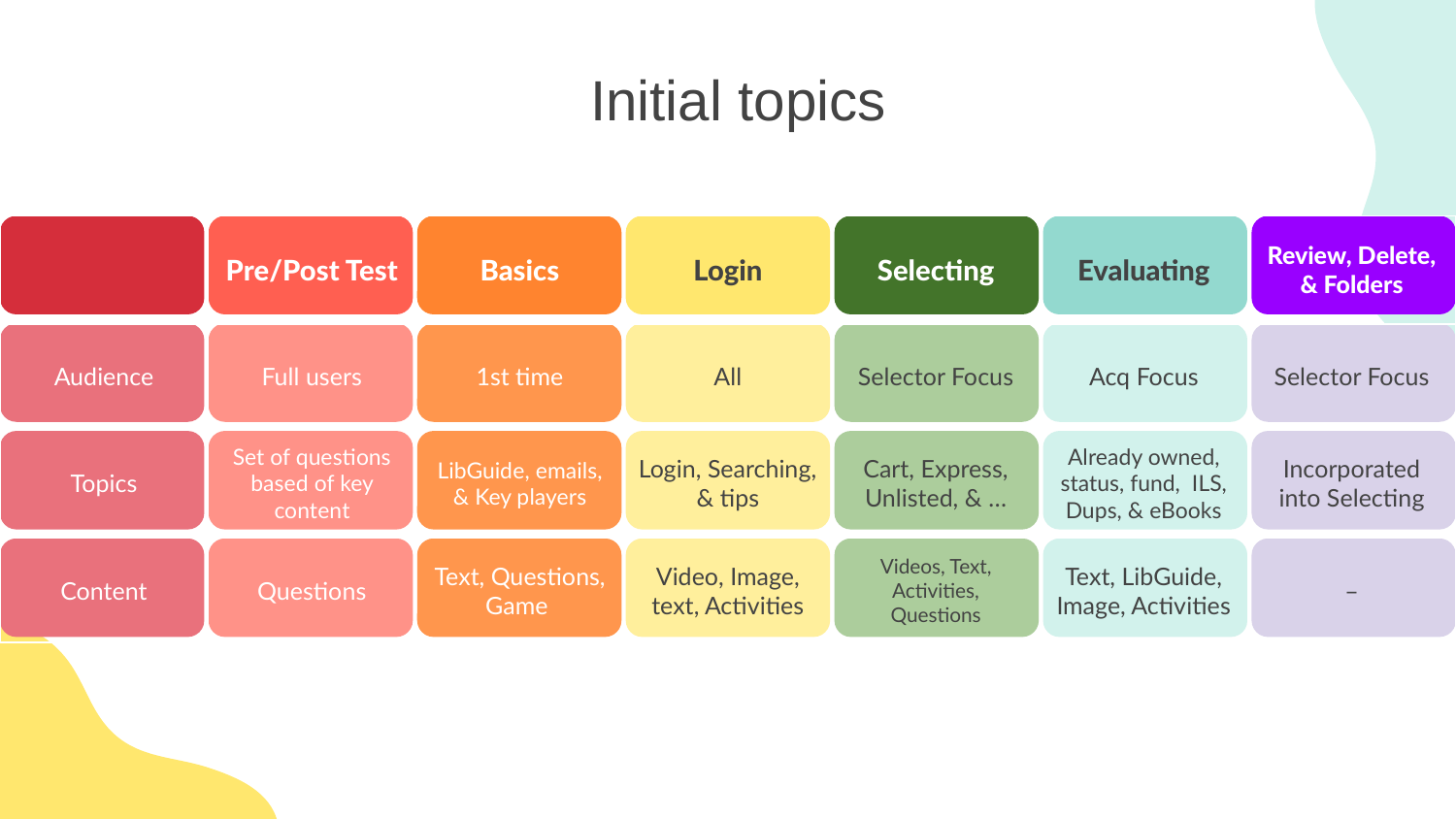

# Initial topics
|  | Pre/Post Test | Basics | Login | Selecting | Evaluating | Review, Delete, & Folders |
| --- | --- | --- | --- | --- | --- | --- |
| Audience | Full users | 1st time | All | Selector Focus | Acq Focus | Selector Focus |
| Topics | Set of questions based of key content | LibGuide, emails, & Key players | Login, Searching, & tips | Cart, Express, Unlisted, & … | Already owned, status, fund, ILS, Dups, & eBooks | Incorporated into Selecting |
| Content | Questions | Text, Questions, Game | Video, Image, text, Activities | Videos, Text, Activities, Questions | Text, LibGuide, Image, Activities | – |